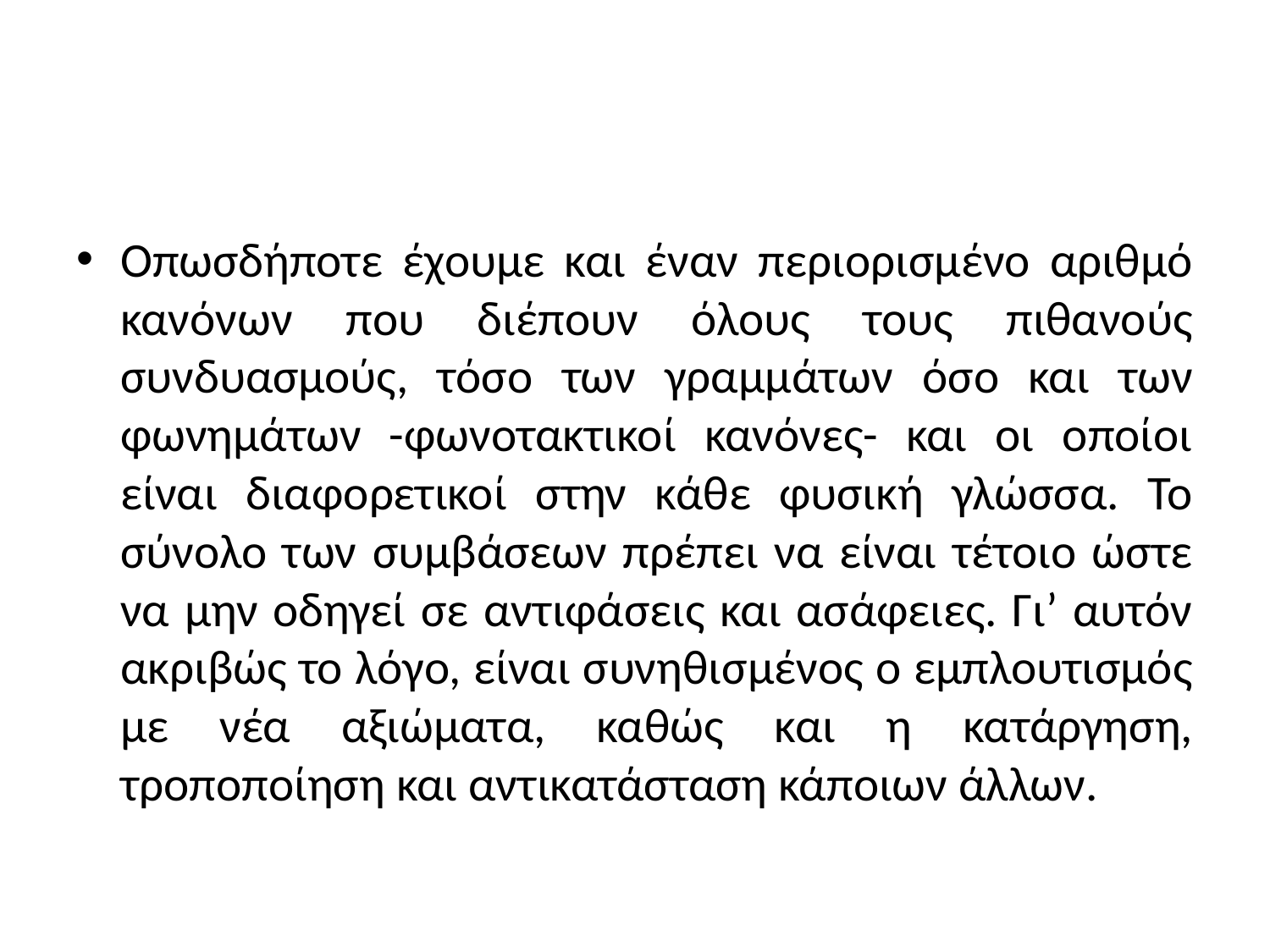

#
Οπωσδήποτε έχουμε και έναν περιορισμένο αριθμό κανόνων που διέπουν όλους τους πιθανούς συνδυασμούς, τόσο των γραμμάτων όσο και των φωνημάτων -φωνοτακτικοί κανόνες- και οι οποίοι είναι διαφορετικοί στην κάθε φυσική γλώσσα. Το σύνολο των συμβάσεων πρέπει να είναι τέτοιο ώστε να μην οδηγεί σε αντιφάσεις και ασάφειες. Γι’ αυτόν ακριβώς το λόγο, είναι συνηθισμένος ο εμπλουτισμός με νέα αξιώματα, καθώς και η κατάργηση, τροποποίηση και αντικατάσταση κάποιων άλλων.